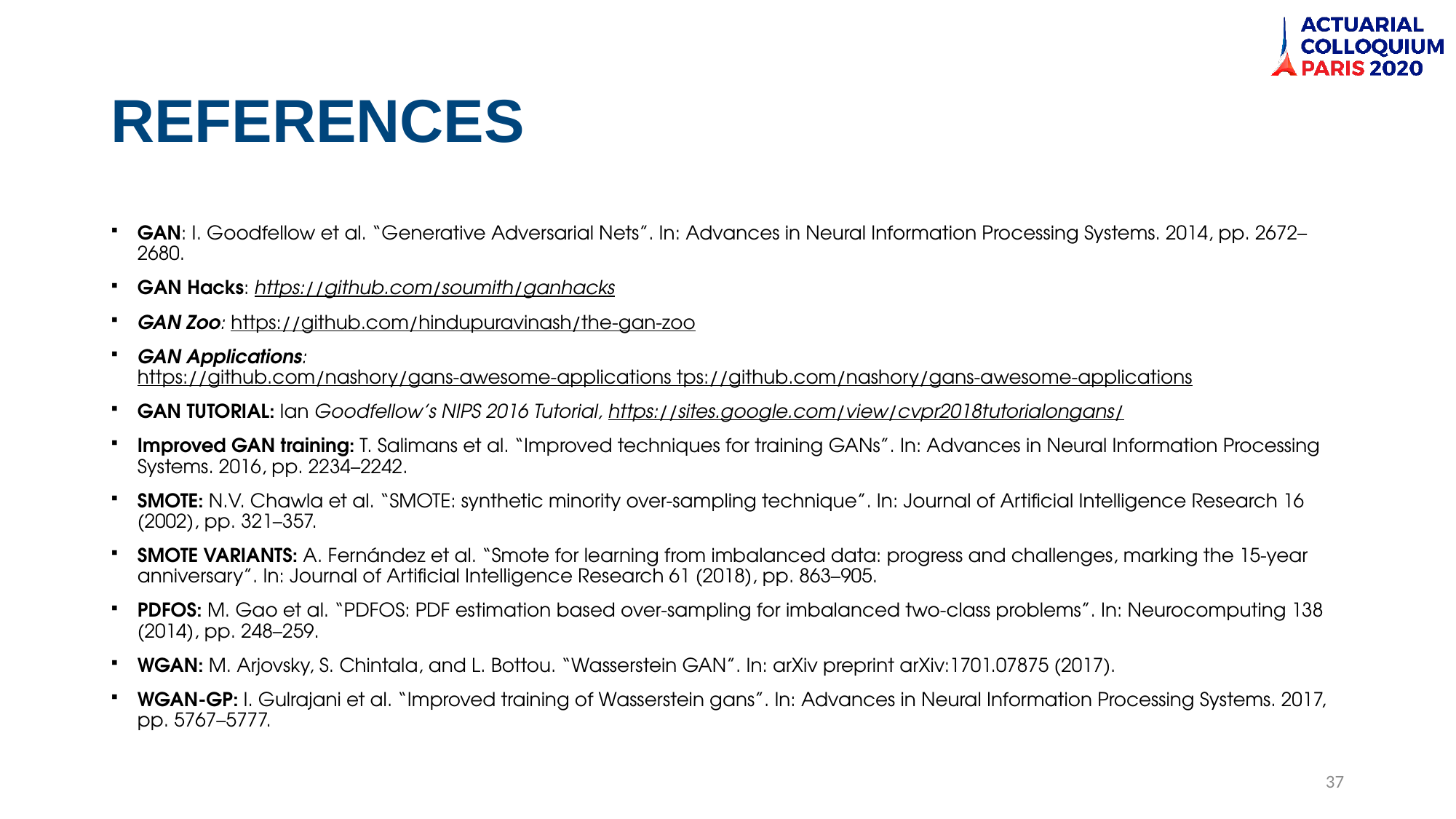

# REFERENCES
GAN: I. Goodfellow et al. “Generative Adversarial Nets”. In: Advances in Neural Information Processing Systems. 2014, pp. 2672–2680.
GAN Hacks: https://github.com/soumith/ganhacks
GAN Zoo: https://github.com/hindupuravinash/the-gan-zoo
GAN Applications: https://github.com/nashory/gans-awesome-applications tps://github.com/nashory/gans-awesome-applications
GAN TUTORIAL: Ian Goodfellow’s NIPS 2016 Tutorial, https://sites.google.com/view/cvpr2018tutorialongans/
Improved GAN training: T. Salimans et al. “Improved techniques for training GANs”. In: Advances in Neural Information Processing Systems. 2016, pp. 2234–2242.
SMOTE: N.V. Chawla et al. “SMOTE: synthetic minority over-sampling technique”. In: Journal of Artificial Intelligence Research 16 (2002), pp. 321–357.
SMOTE VARIANTS: A. Fernández et al. “Smote for learning from imbalanced data: progress and challenges, marking the 15-year anniversary”. In: Journal of Artificial Intelligence Research 61 (2018), pp. 863–905.
PDFOS: M. Gao et al. “PDFOS: PDF estimation based over-sampling for imbalanced two-class problems”. In: Neurocomputing 138 (2014), pp. 248–259.
WGAN: M. Arjovsky, S. Chintala, and L. Bottou. “Wasserstein GAN”. In: arXiv preprint arXiv:1701.07875 (2017).
WGAN-GP: I. Gulrajani et al. “Improved training of Wasserstein gans”. In: Advances in Neural Information Processing Systems. 2017, pp. 5767–5777.

37